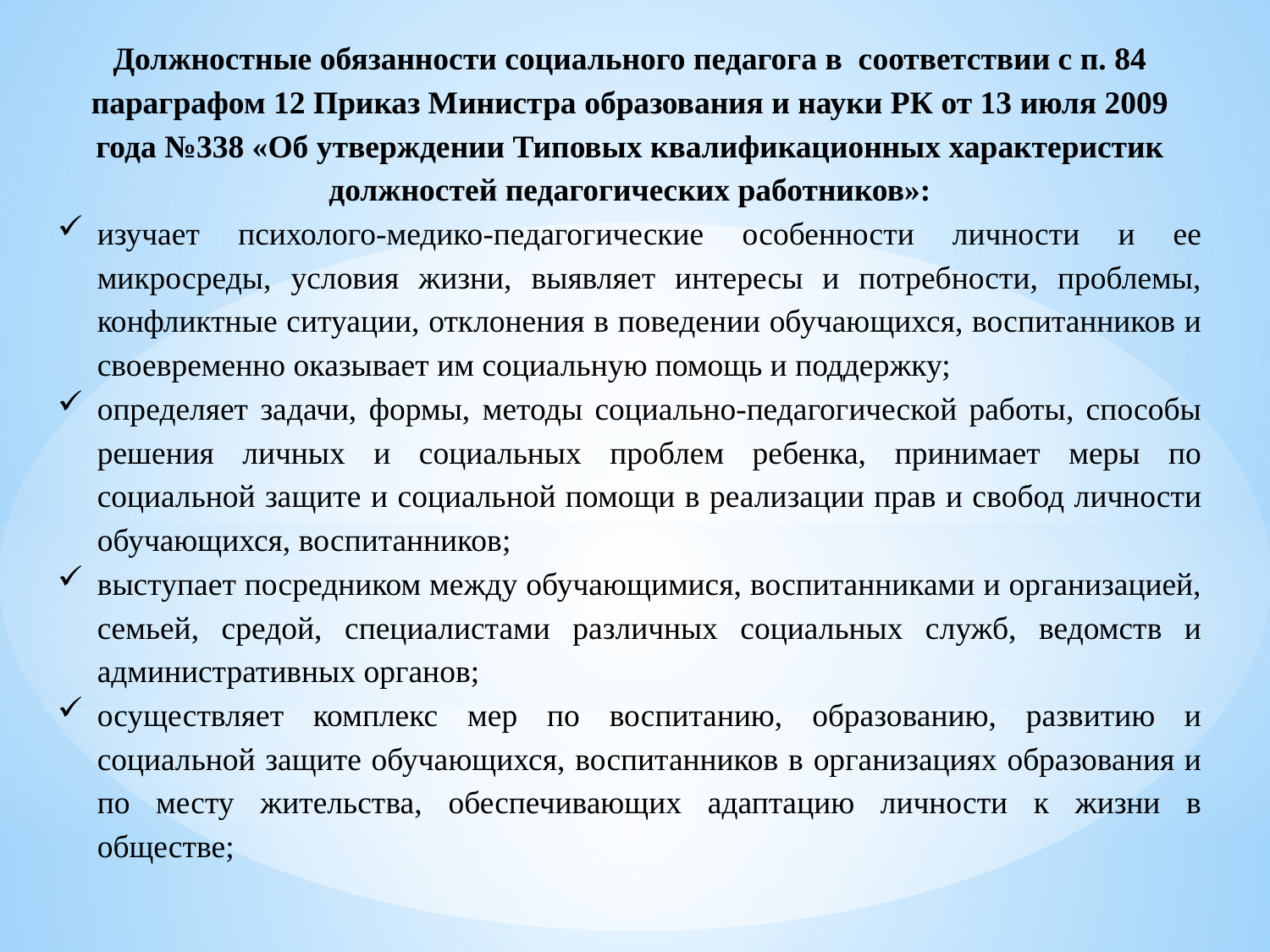

Должностные обязанности социального педагога в  соответствии с п. 84 параграфом 12 Приказ Министра образования и науки РК от 13 июля 2009 года №338 «Об утверждении Типовых квалификационных характеристик должностей педагогических работников»:
изучает психолого-медико-педагогические особенности личности и ее микросреды, условия жизни, выявляет интересы и потребности, проблемы, конфликтные ситуации, отклонения в поведении обучающихся, воспитанников и своевременно оказывает им социальную помощь и поддержку;
определяет задачи, формы, методы социально-педагогической работы, способы решения личных и социальных проблем ребенка, принимает меры по социальной защите и социальной помощи в реализации прав и свобод личности обучающихся, воспитанников;
выступает посредником между обучающимися, воспитанниками и организацией, семьей, средой, специалистами различных социальных служб, ведомств и административных органов;
осуществляет комплекс мер по воспитанию, образованию, развитию и социальной защите обучающихся, воспитанников в организациях образования и по месту жительства, обеспечивающих адаптацию личности к жизни в обществе;